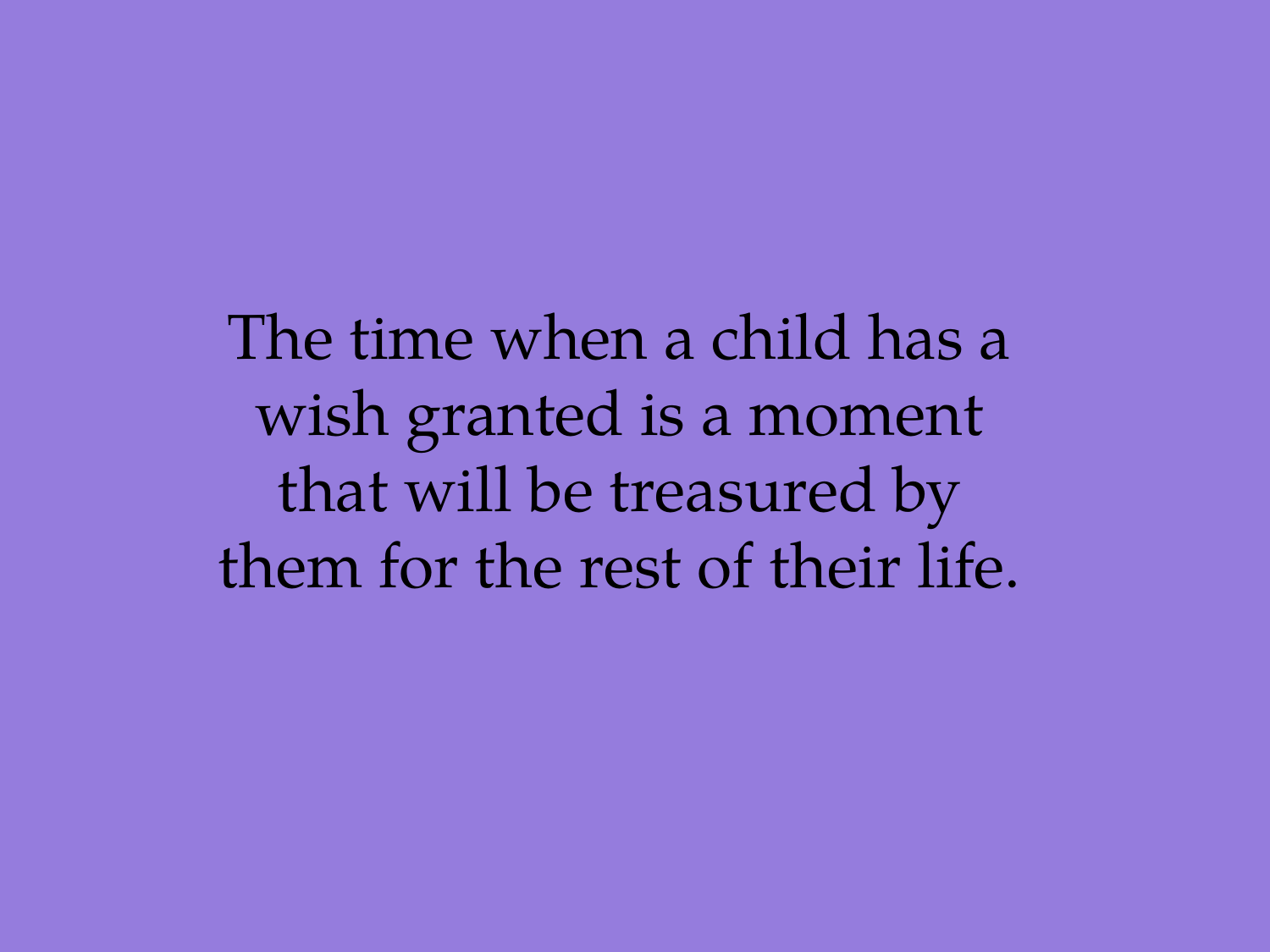

#

The time when a child has a wish granted is a moment that will be treasured by them for the rest of their life.